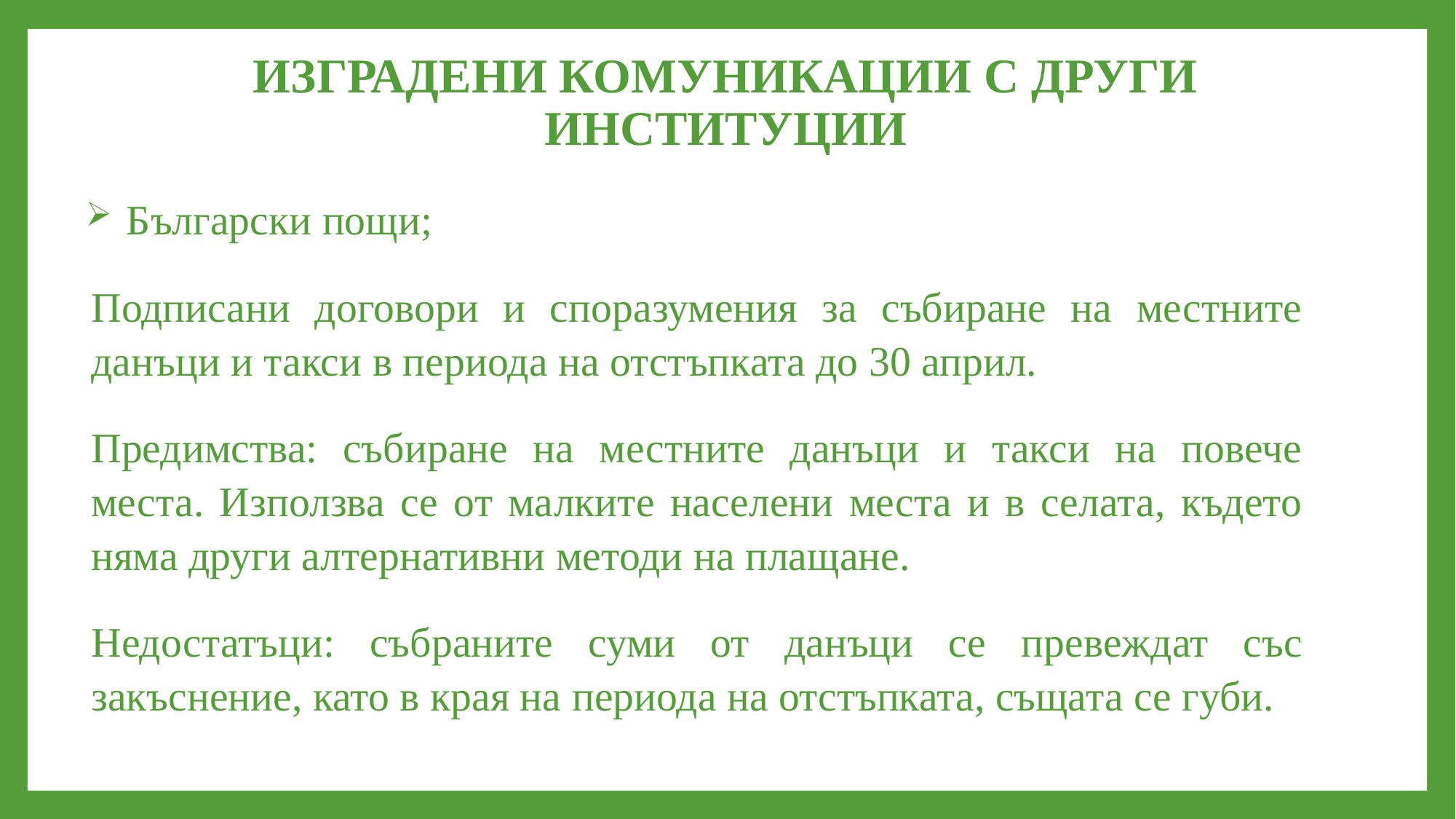

# ИЗГРАДЕНИ КОМУНИКАЦИИ С ДРУГИ ИНСТИТУЦИИ
Български пощи;
Подписани договори и споразумения за събиране на местните данъци и такси в периода на отстъпката до 30 април.
Предимства: събиране на местните данъци и такси на повече места. Използва се от малките населени места и в селата, където няма други алтернативни методи на плащане.
Недостатъци: събраните суми от данъци се превеждат със закъснение, като в края на периода на отстъпката, същата се губи.